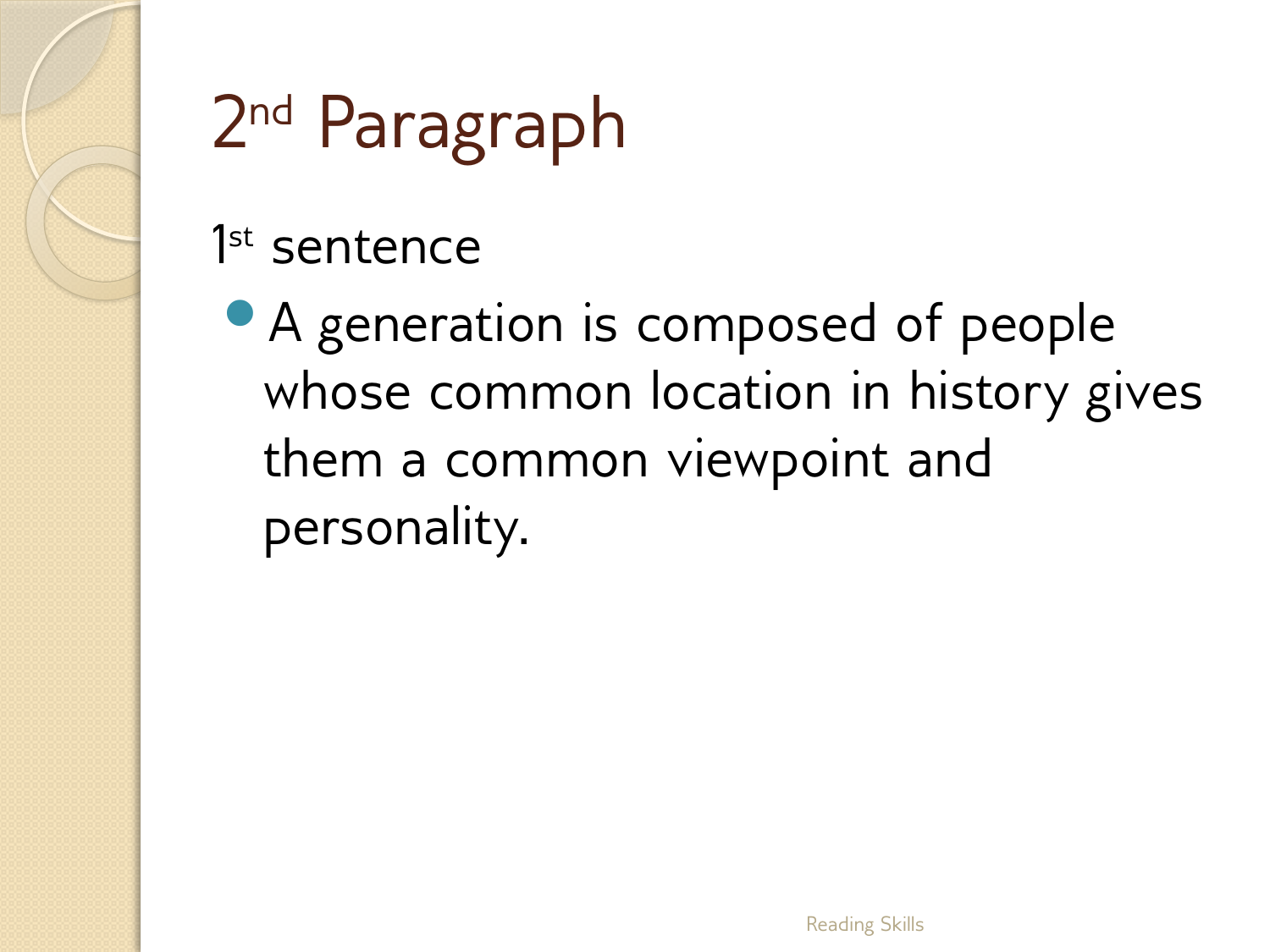

# 2nd Paragraph
1st sentence
A generation is composed of people whose common location in history gives them a common viewpoint and personality.
Reading Skills